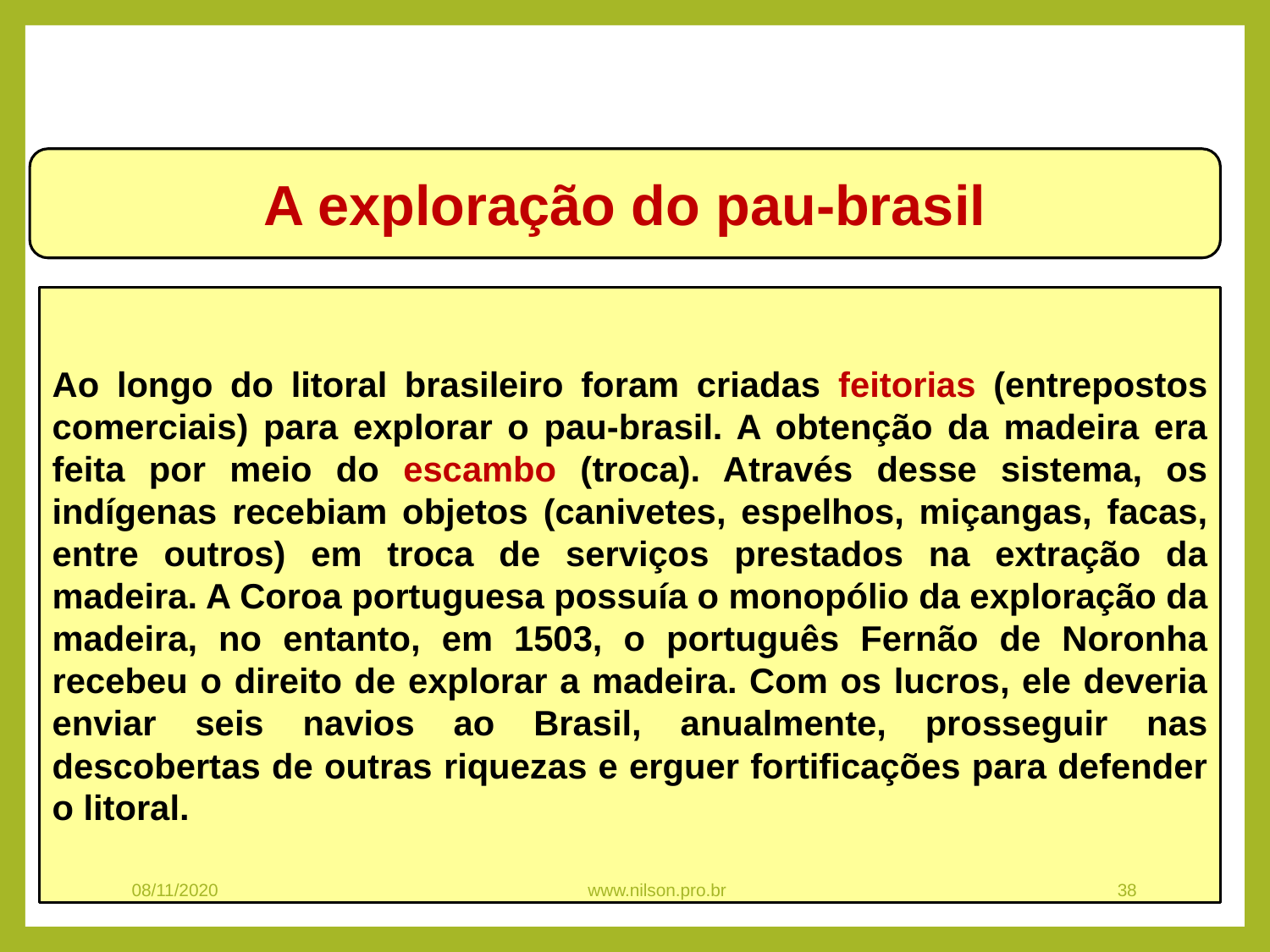

HISTÓRIA, 7º Ano do Ensino Fundamental
A conquista e a administração da América portuguesa
A exploração do pau-brasil
Ao longo do litoral brasileiro foram criadas feitorias (entrepostos comerciais) para explorar o pau-brasil. A obtenção da madeira era feita por meio do escambo (troca). Através desse sistema, os indígenas recebiam objetos (canivetes, espelhos, miçangas, facas, entre outros) em troca de serviços prestados na extração da madeira. A Coroa portuguesa possuía o monopólio da exploração da madeira, no entanto, em 1503, o português Fernão de Noronha recebeu o direito de explorar a madeira. Com os lucros, ele deveria enviar seis navios ao Brasil, anualmente, prosseguir nas descobertas de outras riquezas e erguer fortificações para defender o litoral.
08/11/2020
www.nilson.pro.br
38